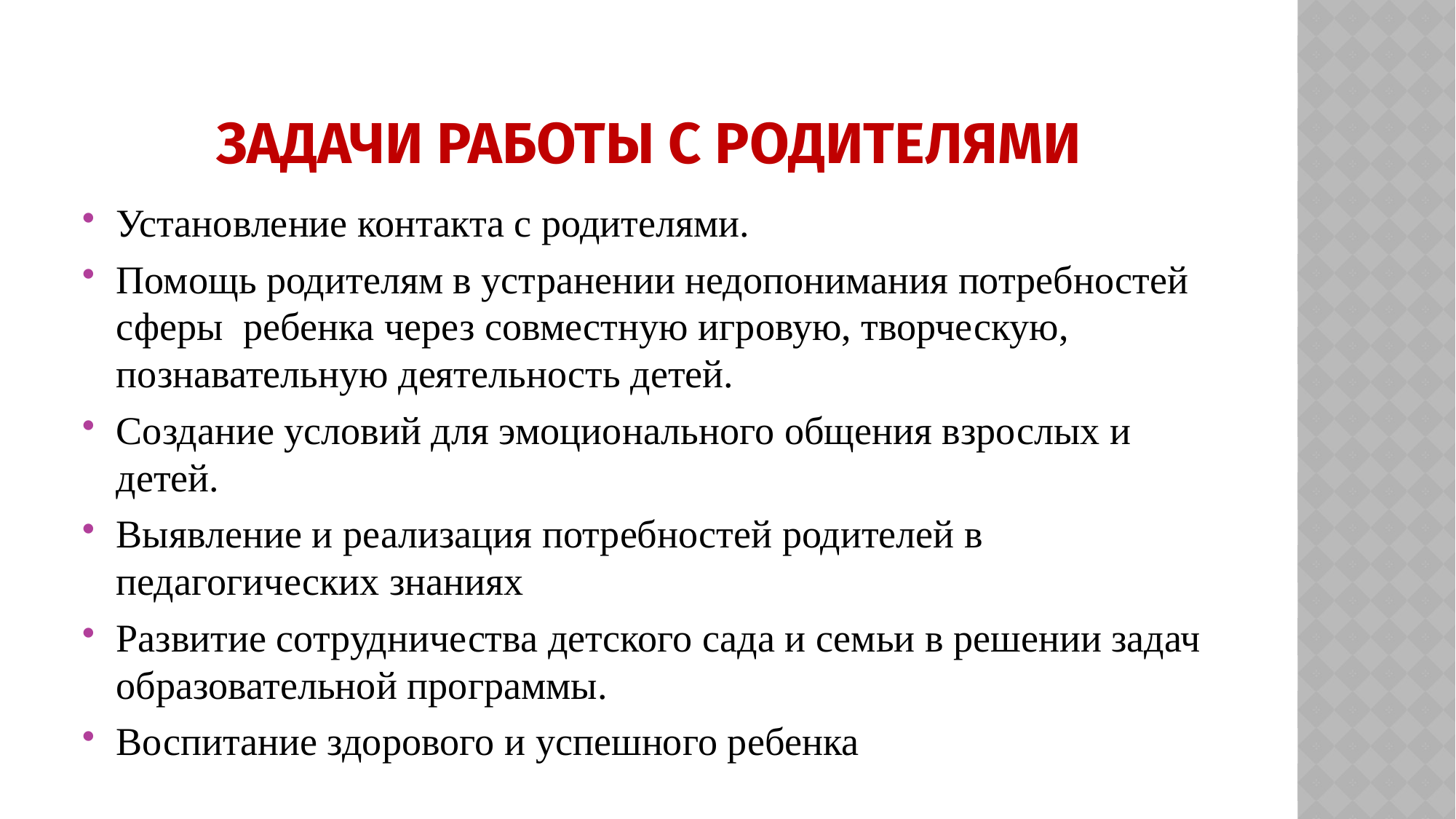

# Задачи работы с родителями
Установление контакта с родителями.
Помощь родителям в устранении недопонимания потребностей сферы  ребенка через совместную игровую, творческую, познавательную деятельность детей.
Создание условий для эмоционального общения взрослых и детей.
Выявление и реализация потребностей родителей в педагогических знаниях
Развитие сотрудничества детского сада и семьи в решении задач образовательной программы.
Воспитание здорового и успешного ребенка